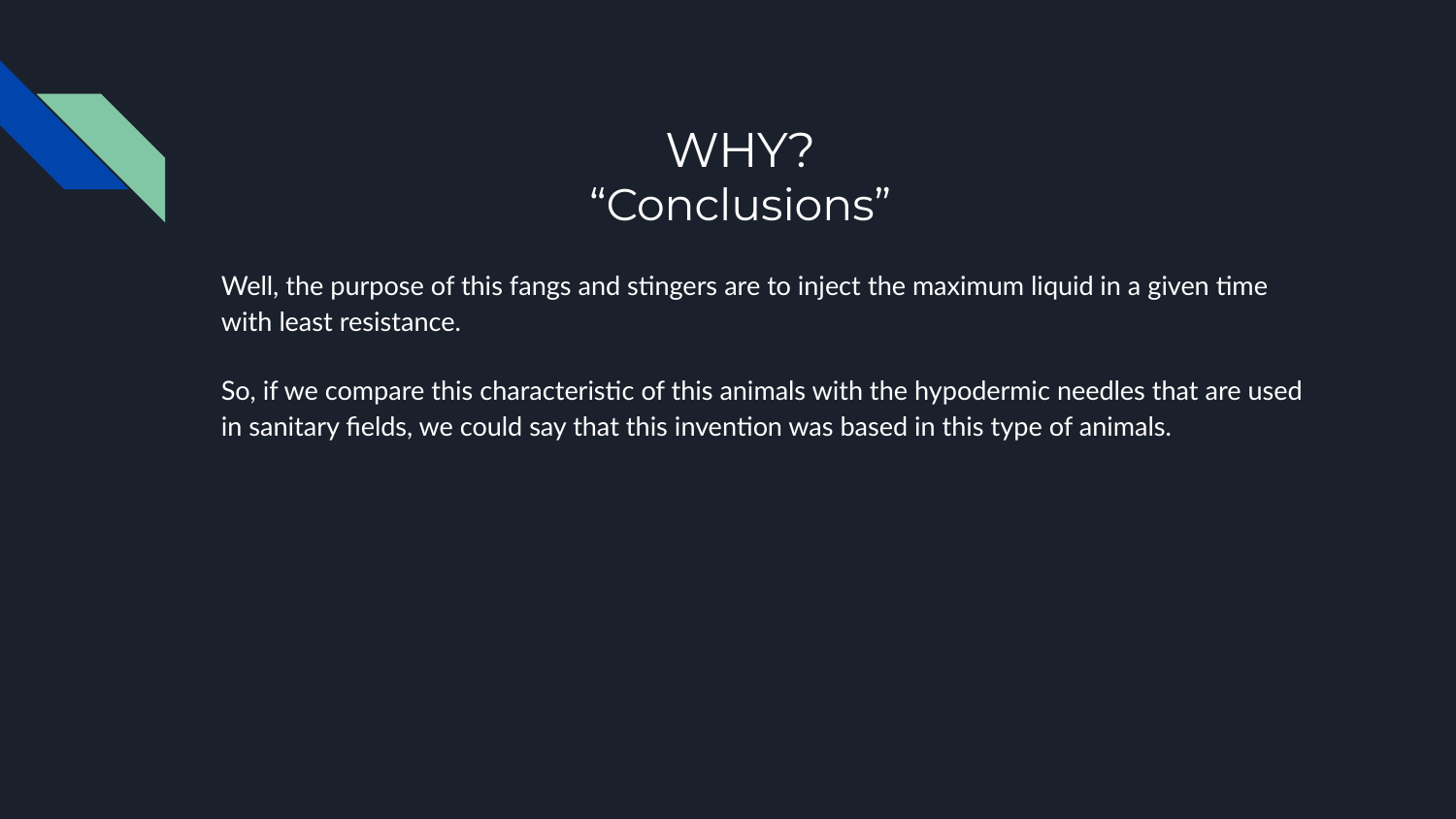

# WHY?
“Conclusions”
Well, the purpose of this fangs and stingers are to inject the maximum liquid in a given time with least resistance.
So, if we compare this characteristic of this animals with the hypodermic needles that are used in sanitary fields, we could say that this invention was based in this type of animals.